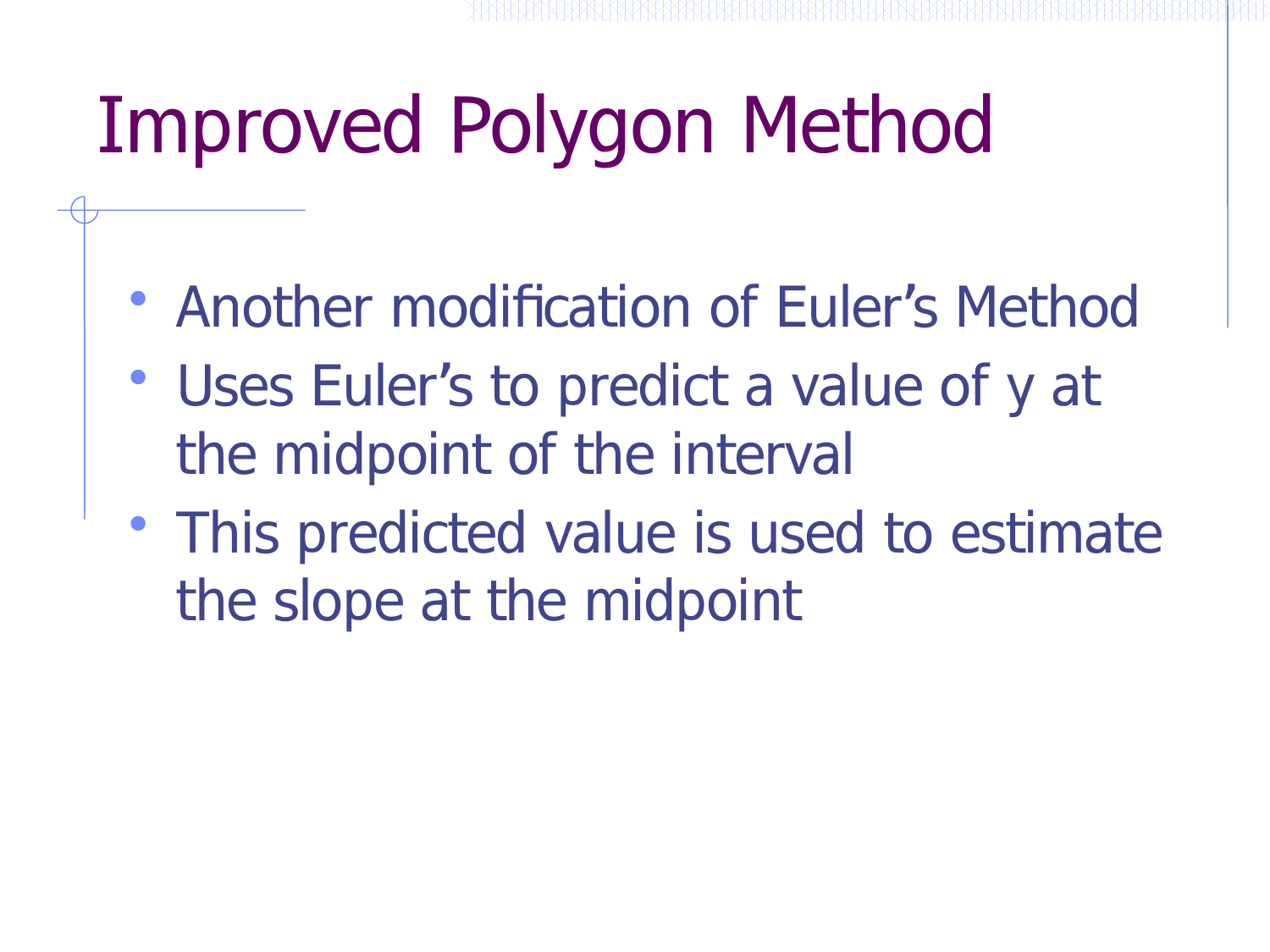

# Improved Polygon Method
Another modification of Euler’s Method
Uses Euler’s to predict a value of y at the midpoint of the interval
This predicted value is used to estimate the slope at the midpoint